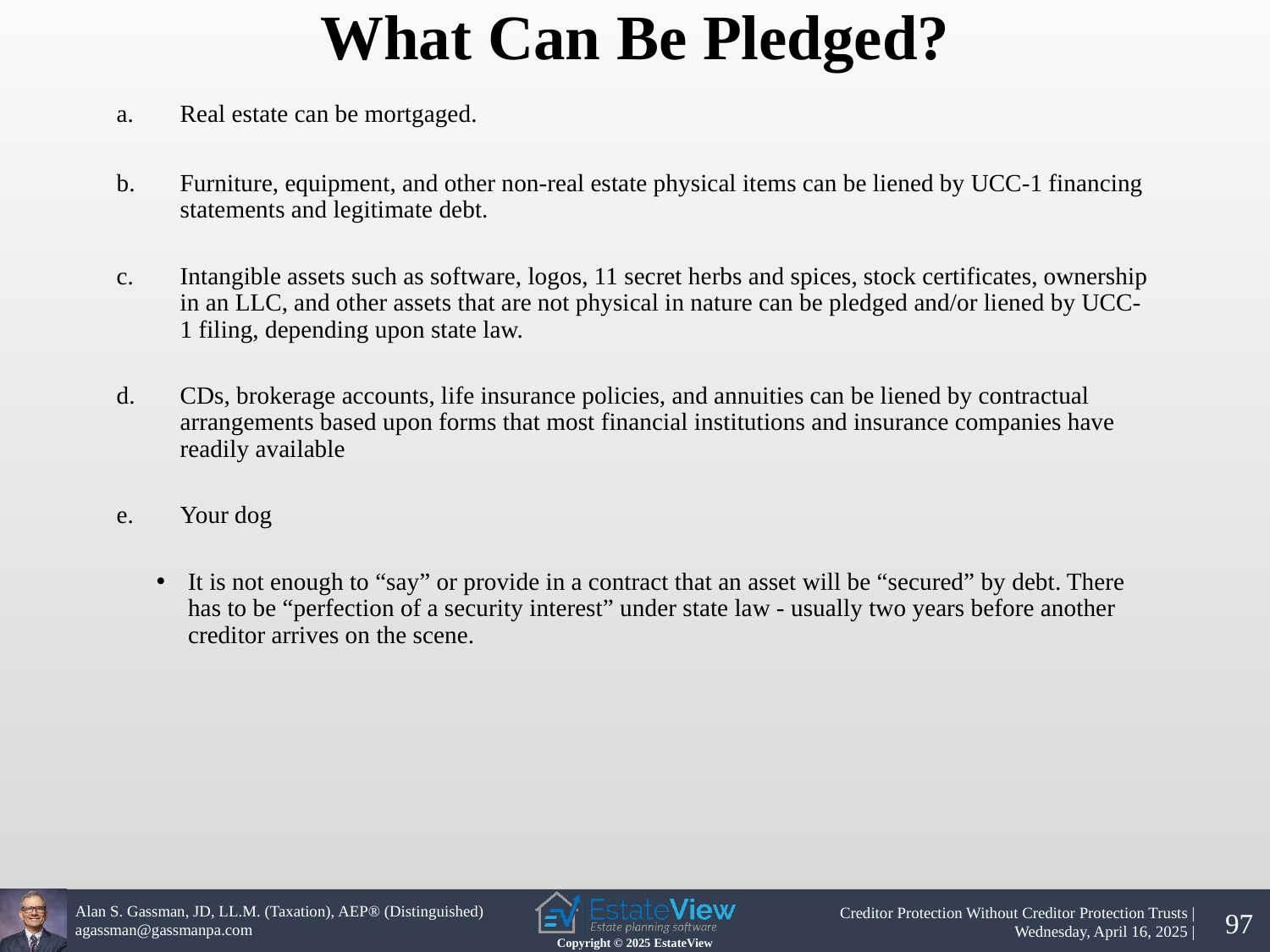

What Can Be Pledged?
Real estate can be mortgaged.
Furniture, equipment, and other non-real estate physical items can be liened by UCC-1 financing statements and legitimate debt.
Intangible assets such as software, logos, 11 secret herbs and spices, stock certificates, ownership in an LLC, and other assets that are not physical in nature can be pledged and/or liened by UCC-1 filing, depending upon state law.
CDs, brokerage accounts, life insurance policies, and annuities can be liened by contractual arrangements based upon forms that most financial institutions and insurance companies have readily available
Your dog
It is not enough to “say” or provide in a contract that an asset will be “secured” by debt. There has to be “perfection of a security interest” under state law - usually two years before another creditor arrives on the scene.